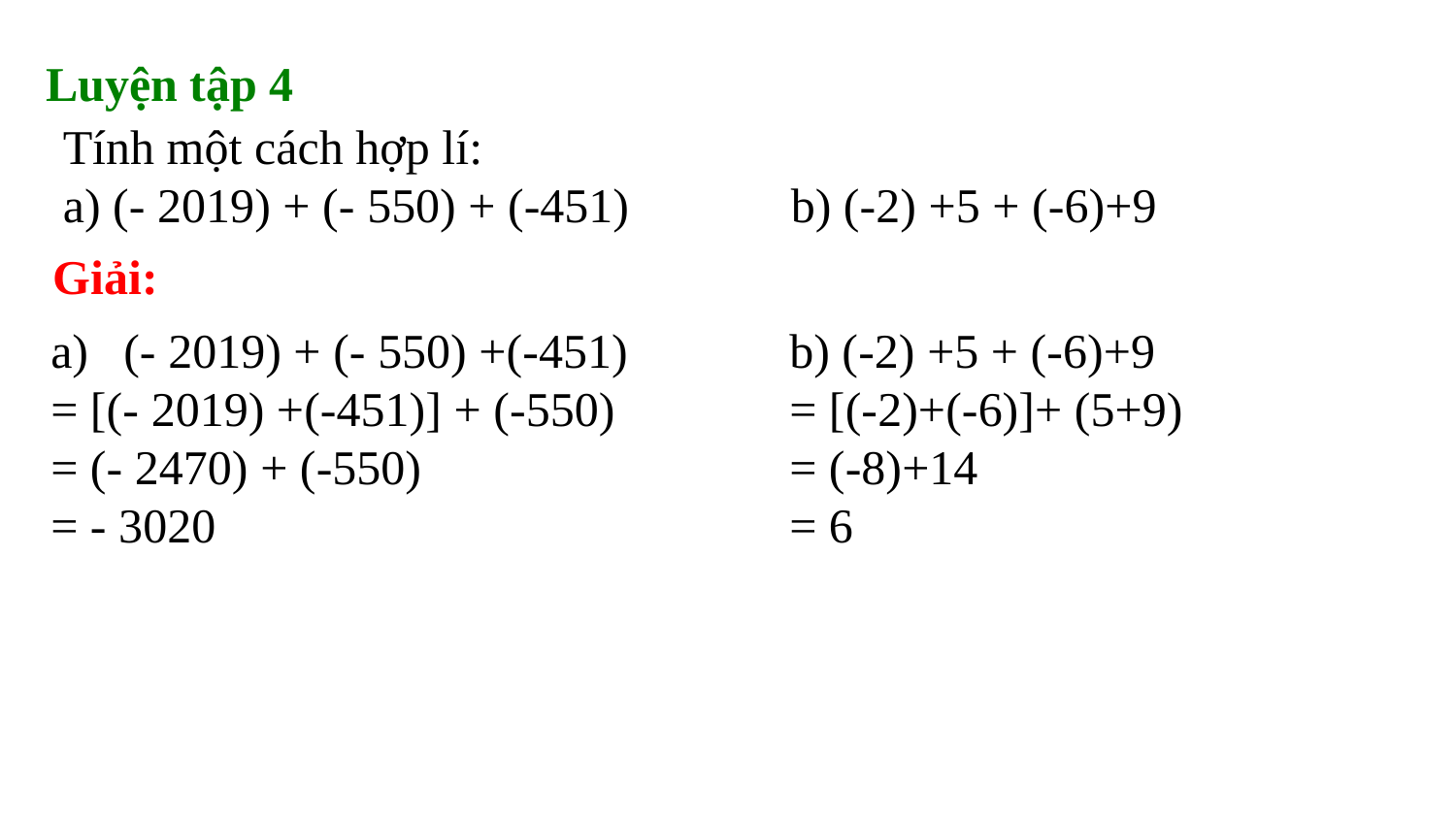

Luyện tập 4
Tính một cách hợp lí:
a) (- 2019) + (- 550) + (-451)   	b) (-2) +5 + (-6)+9
Giải:
(- 2019) + (- 550) +(-451)
= [(- 2019) +(-451)] + (-550)
= (- 2470) + (-550)
= - 3020
 b) (-2) +5 + (-6)+9
 = [(-2)+(-6)]+ (5+9)
 = (-8)+14
 = 6